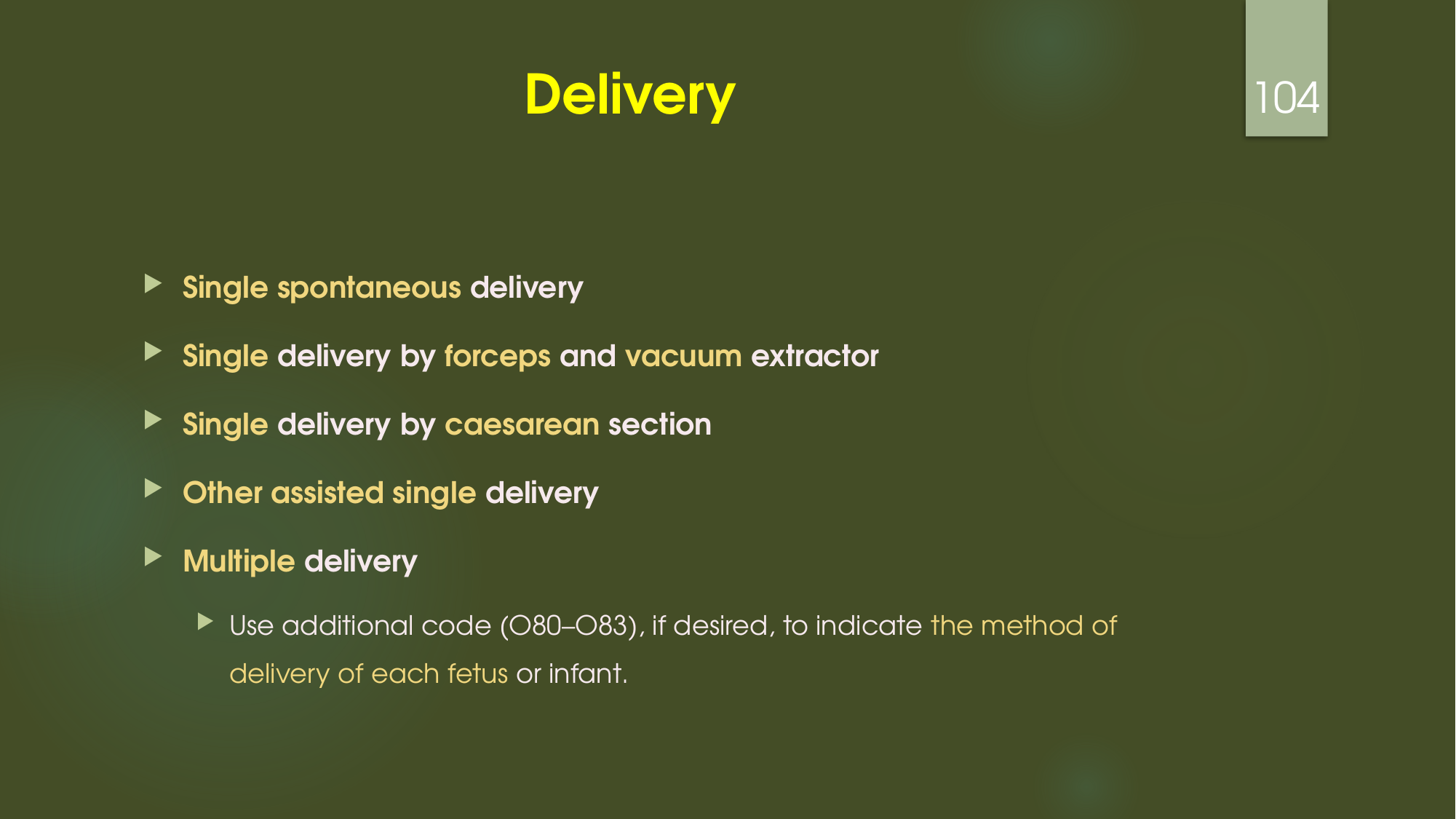

104
# Delivery
Single spontaneous delivery
Single delivery by forceps and vacuum extractor
Single delivery by caesarean section
Other assisted single delivery
Multiple delivery
Use additional code (O80–O83), if desired, to indicate the method of
delivery of each fetus or infant.